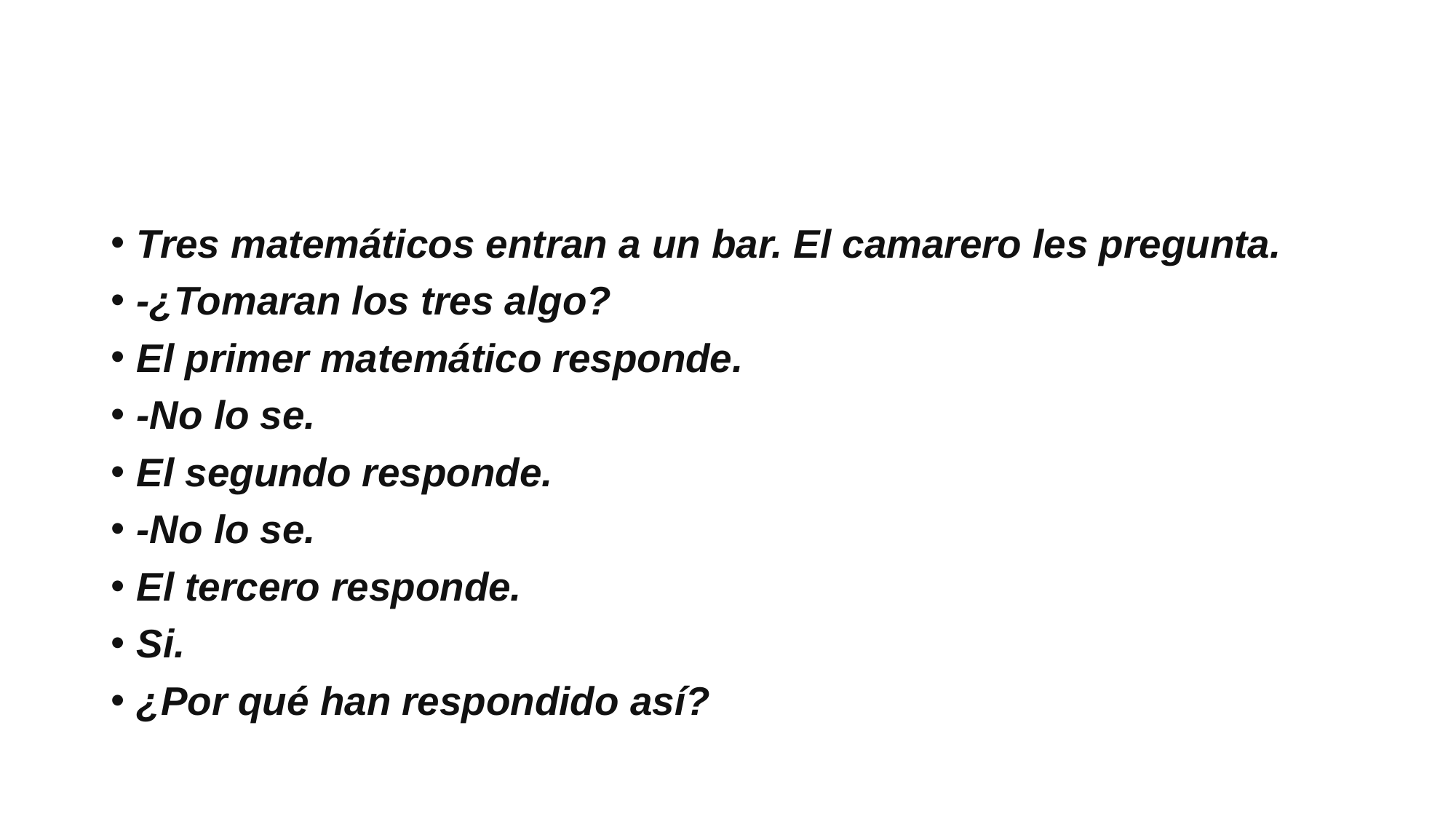

#
Tres matemáticos entran a un bar. El camarero les pregunta.
-¿Tomaran los tres algo?
El primer matemático responde.
-No lo se.
El segundo responde.
-No lo se.
El tercero responde.
Si.
¿Por qué han respondido así?